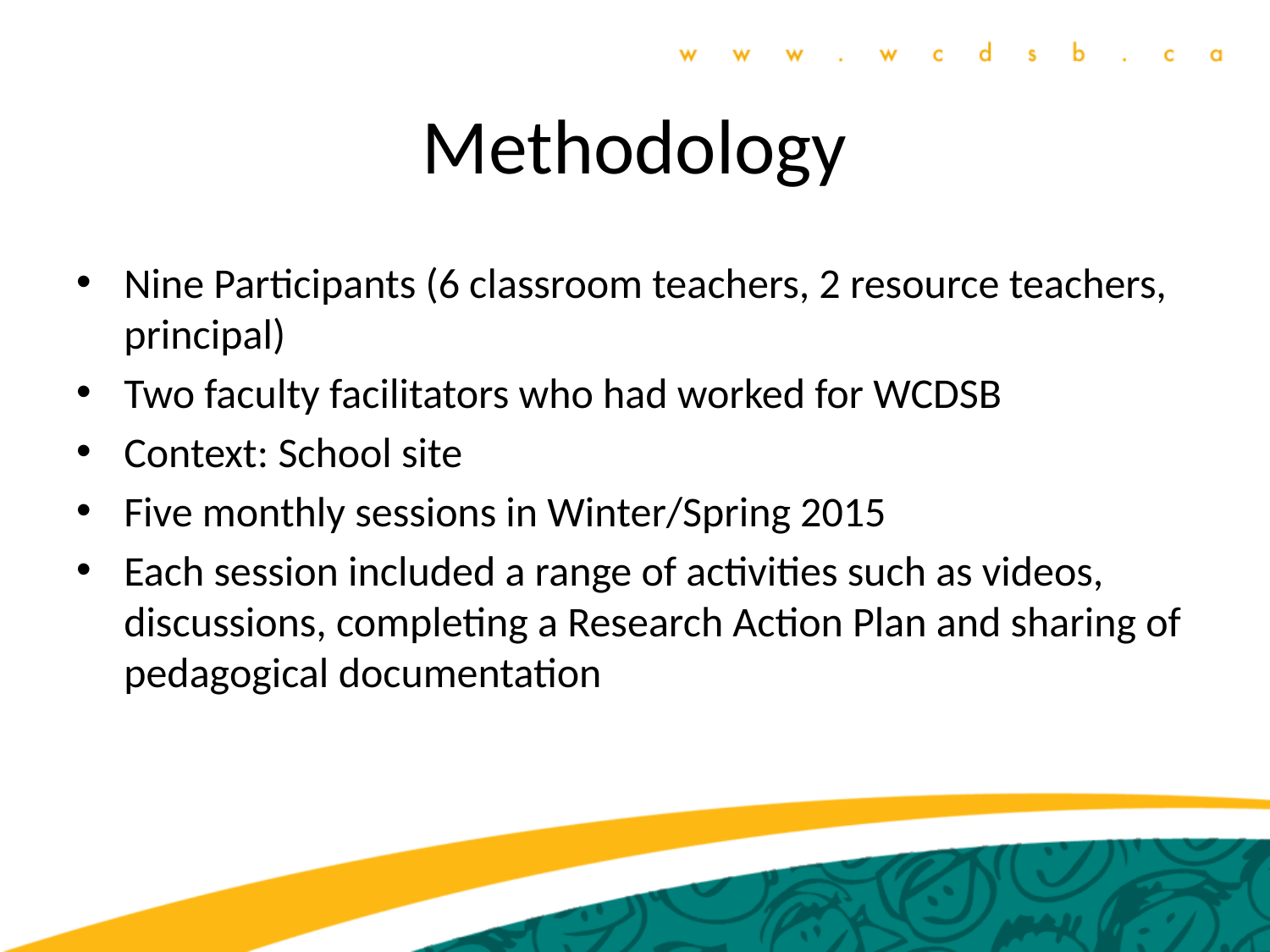

# Methodology
Nine Participants (6 classroom teachers, 2 resource teachers, principal)
Two faculty facilitators who had worked for WCDSB
Context: School site
Five monthly sessions in Winter/Spring 2015
Each session included a range of activities such as videos, discussions, completing a Research Action Plan and sharing of pedagogical documentation